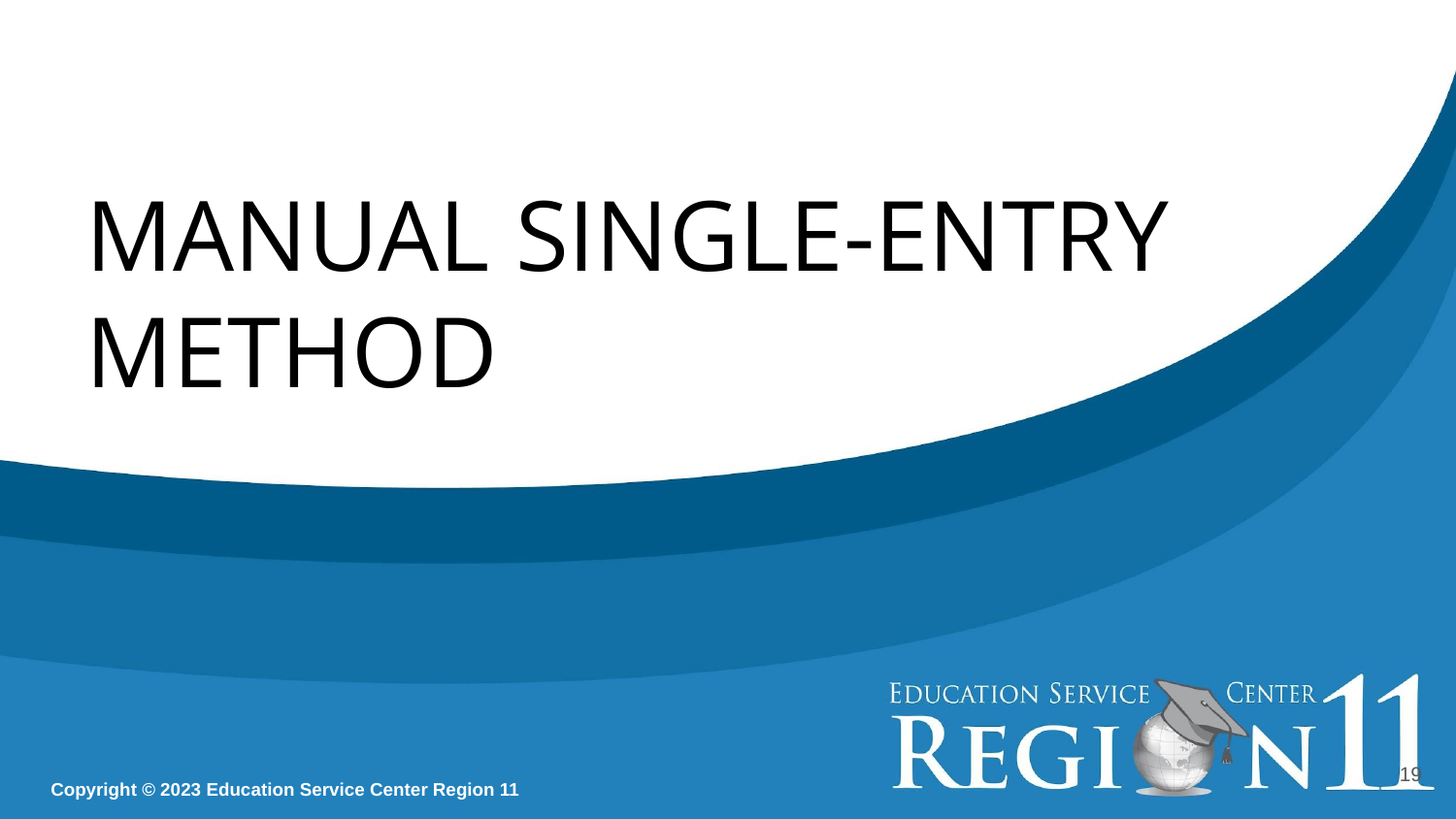

MANUAL SINGLE-ENTRY METHOD

19
Copyright © 2023 Education Service Center Region 11